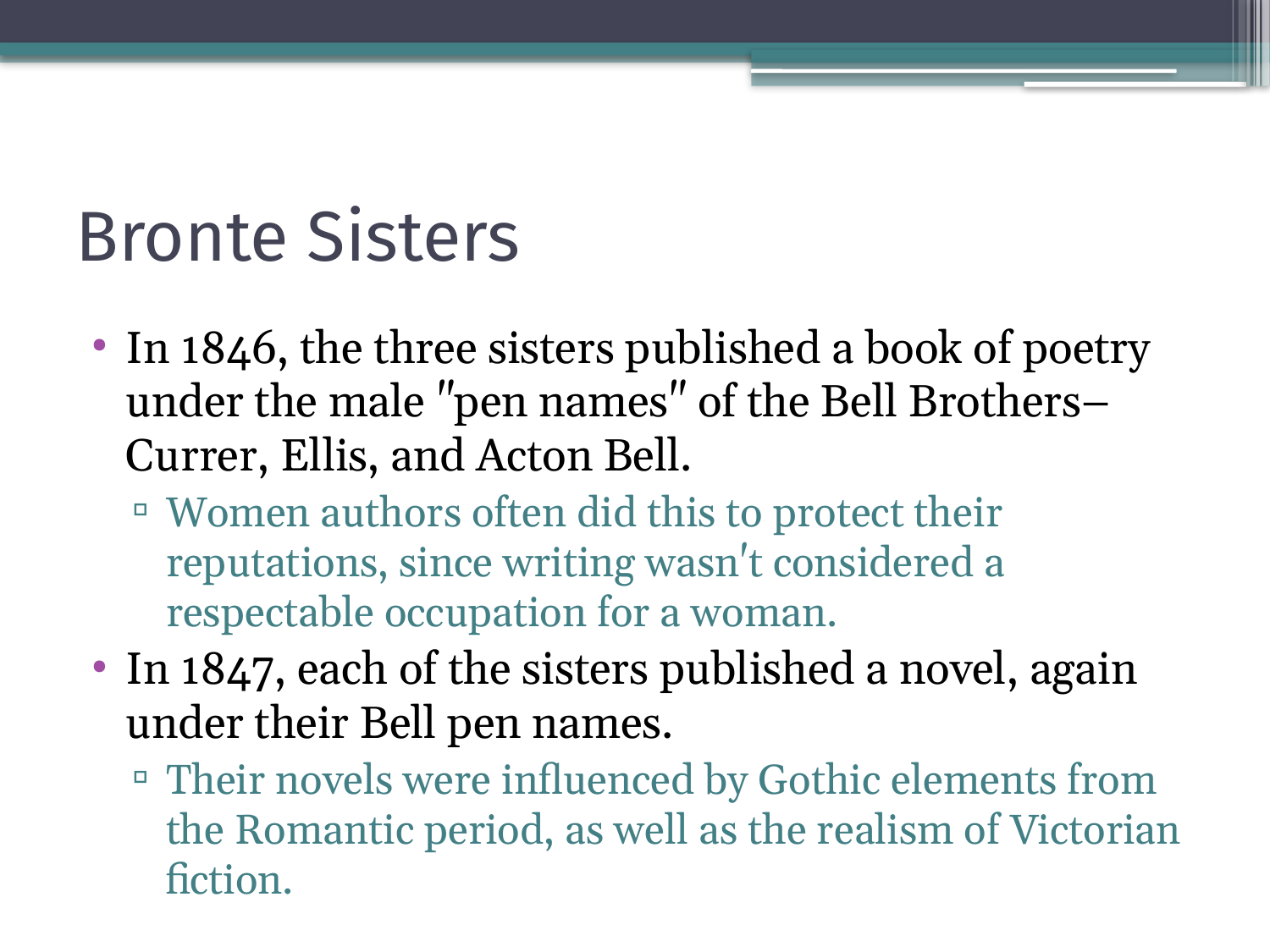

# Bronte Sisters
In 1846, the three sisters published a book of poetry under the male "pen names" of the Bell Brothers–Currer, Ellis, and Acton Bell.
Women authors often did this to protect their reputations, since writing wasn't considered a respectable occupation for a woman.
In 1847, each of the sisters published a novel, again under their Bell pen names.
Their novels were influenced by Gothic elements from the Romantic period, as well as the realism of Victorian fiction.